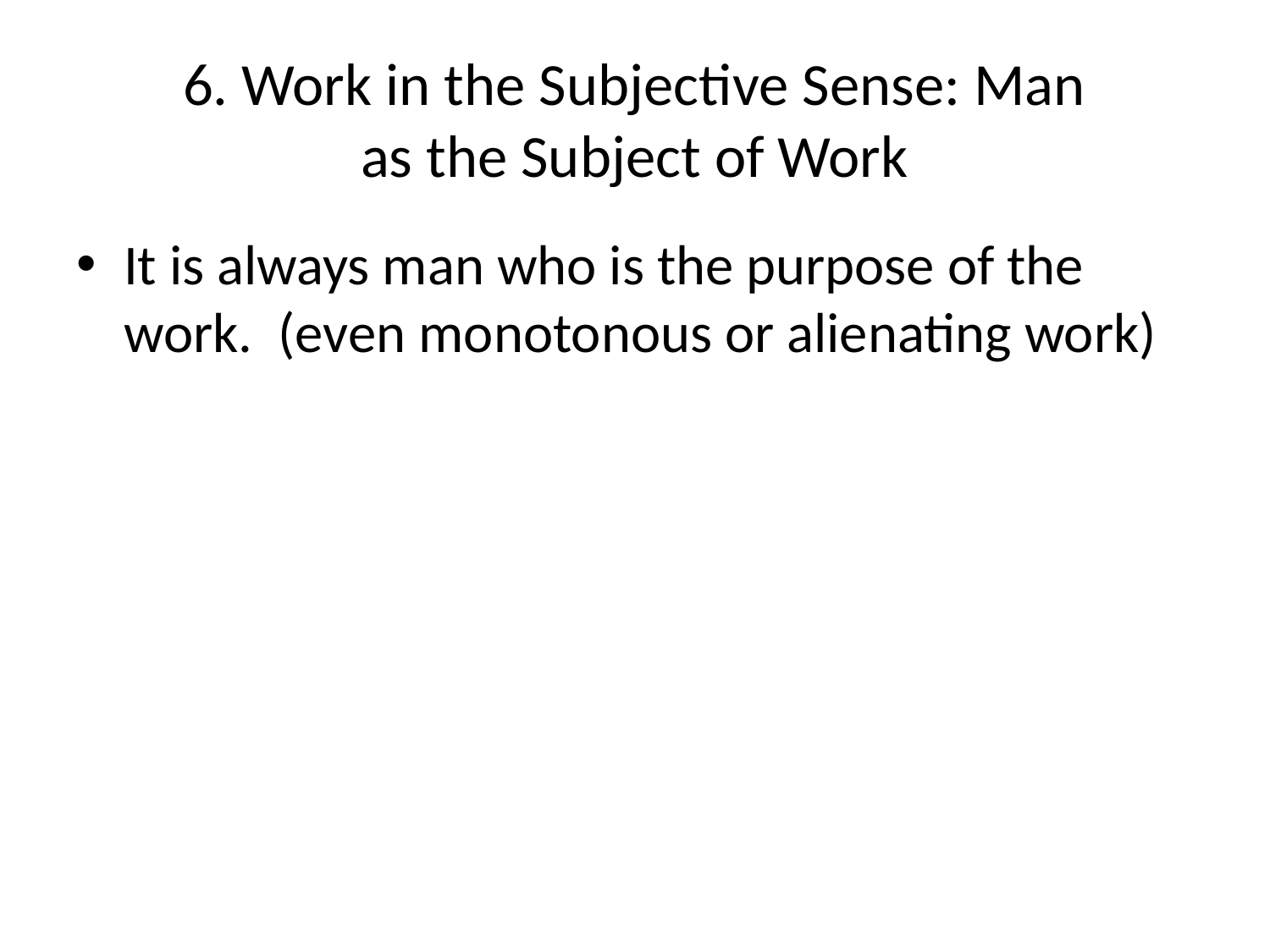

# 6. Work in the Subjective Sense: Man as the Subject of Work
It is always man who is the purpose of the work.  (even monotonous or alienating work)